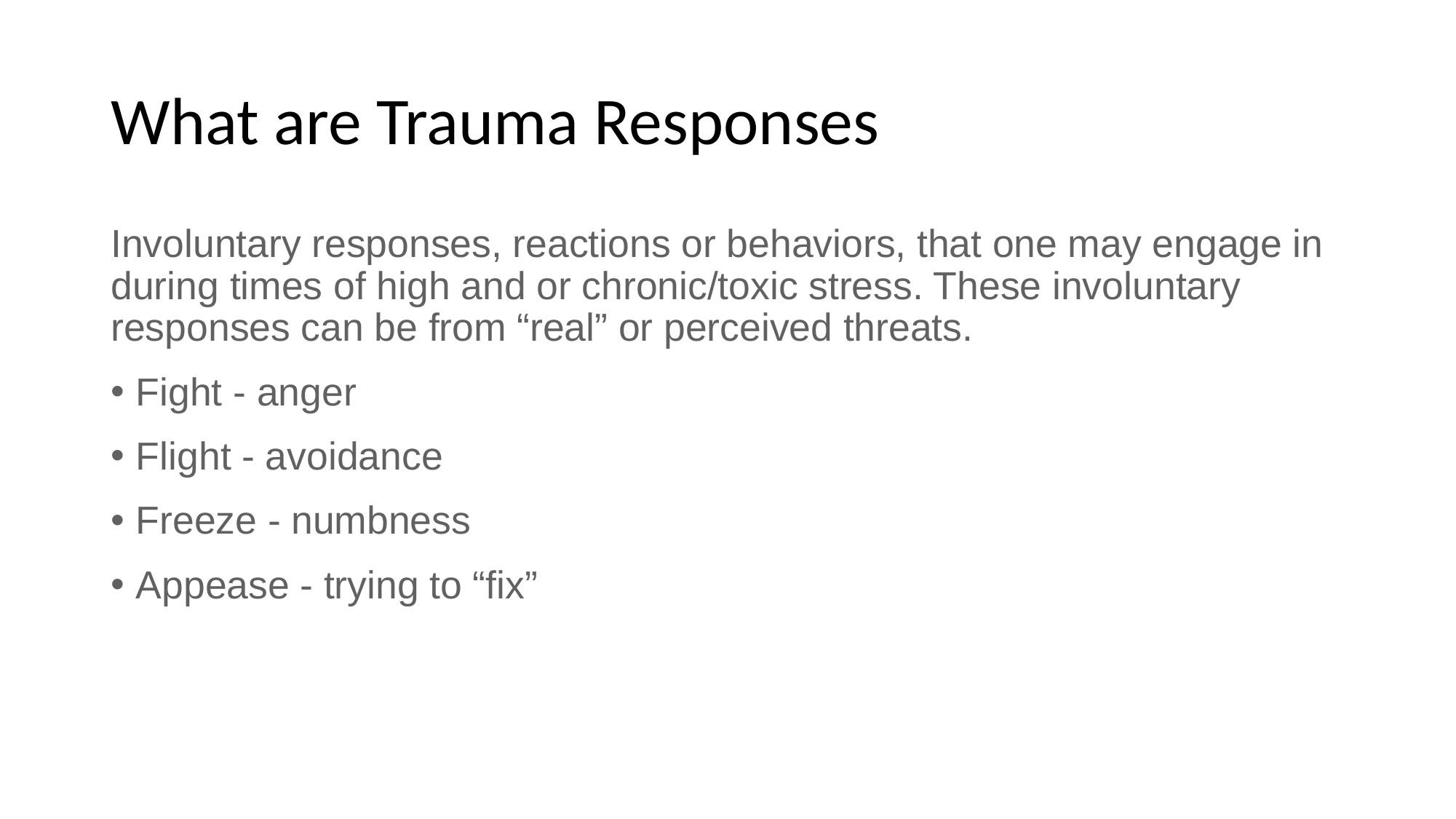

# What are Trauma Responses
Involuntary responses, reactions or behaviors, that one may engage in during times of high and or chronic/toxic stress. These involuntary responses can be from “real” or perceived threats.
Fight - anger
Flight - avoidance
Freeze - numbness
Appease - trying to “fix”